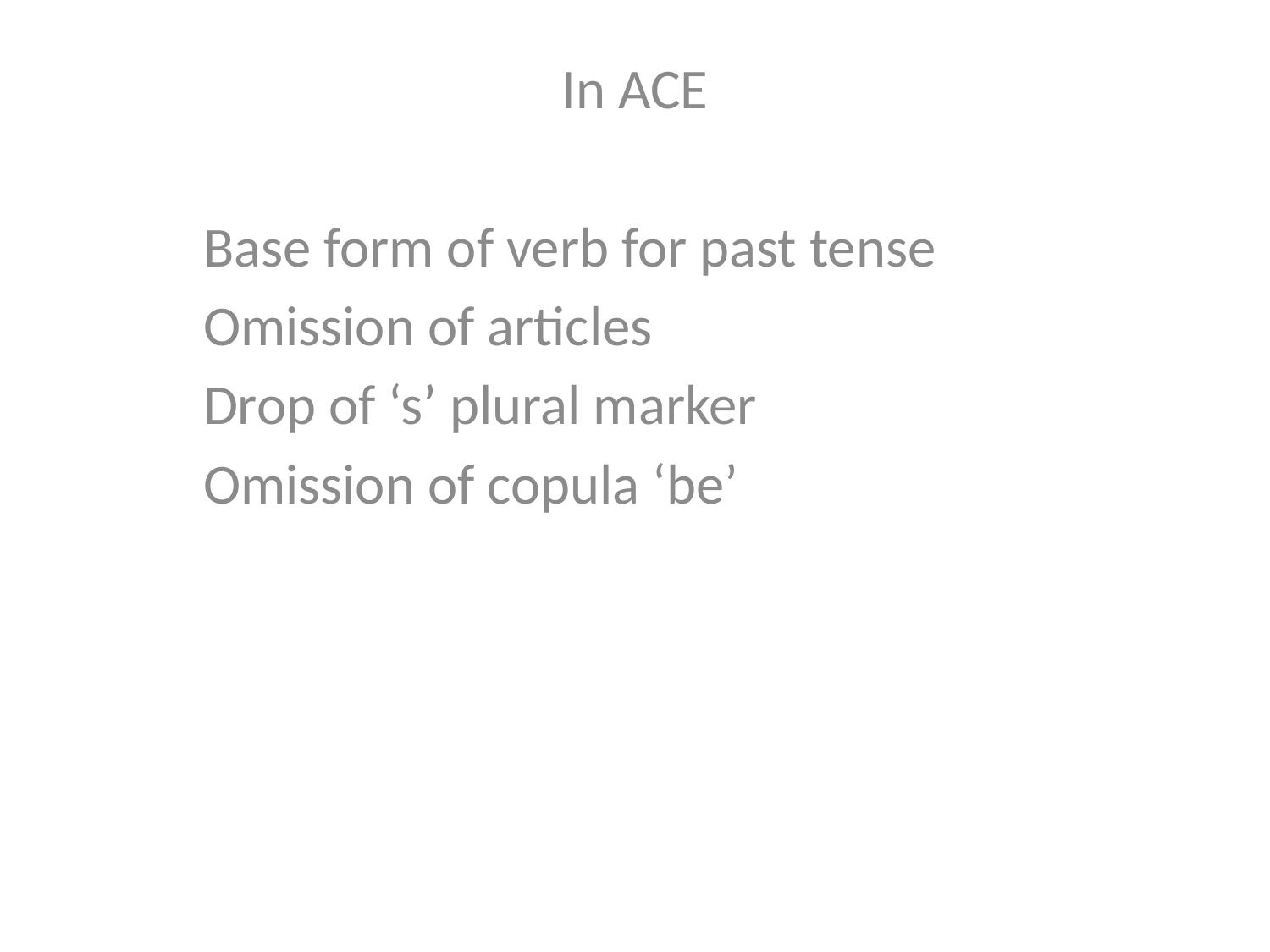

In ACE

Base form of verb for past tense
Omission of articles
Drop of ‘s’ plural marker
Omission of copula ‘be’